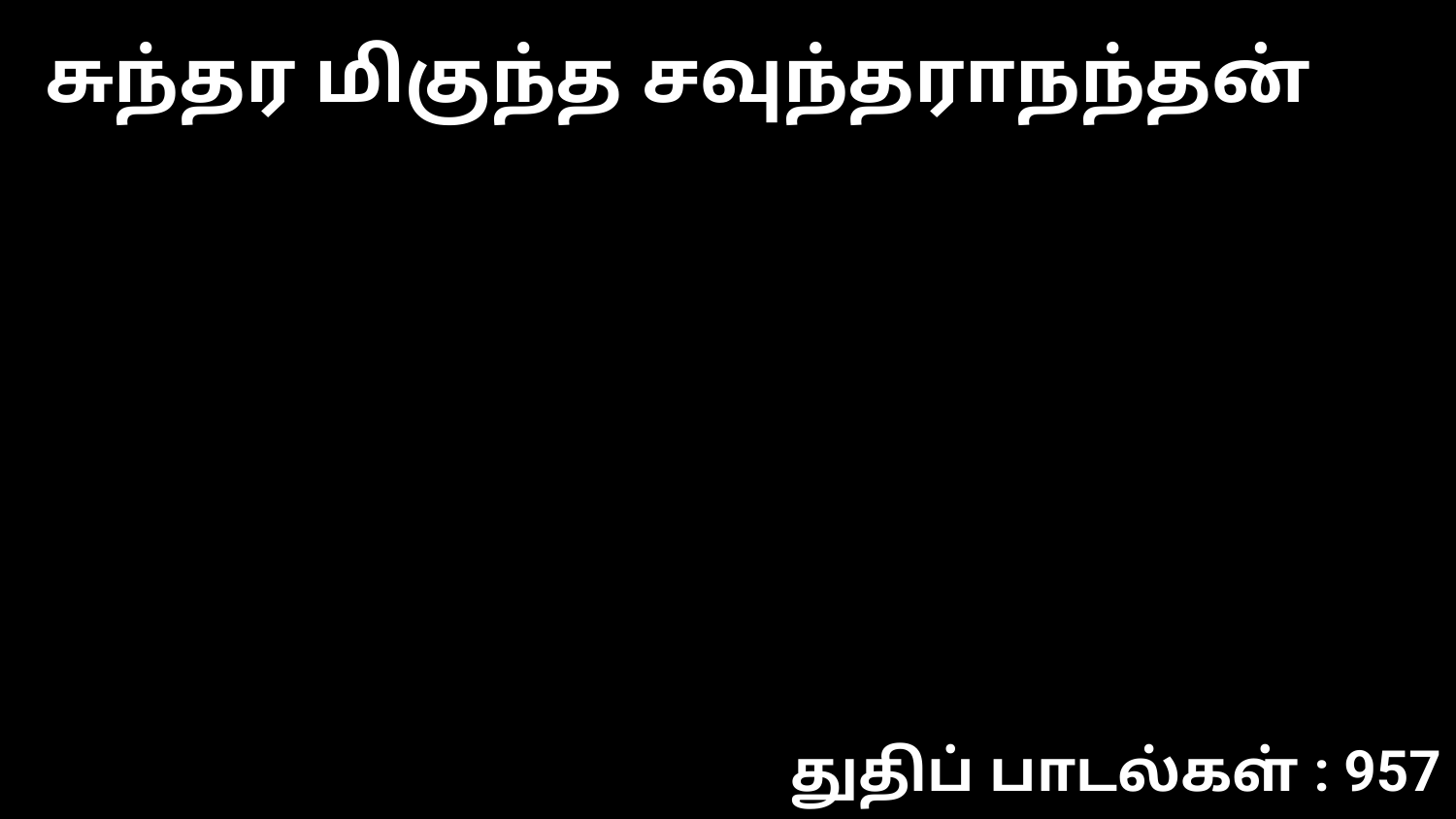

சுந்தர மிகுந்த சவுந்தராநந்தன்
துதிப் பாடல்கள் : 957